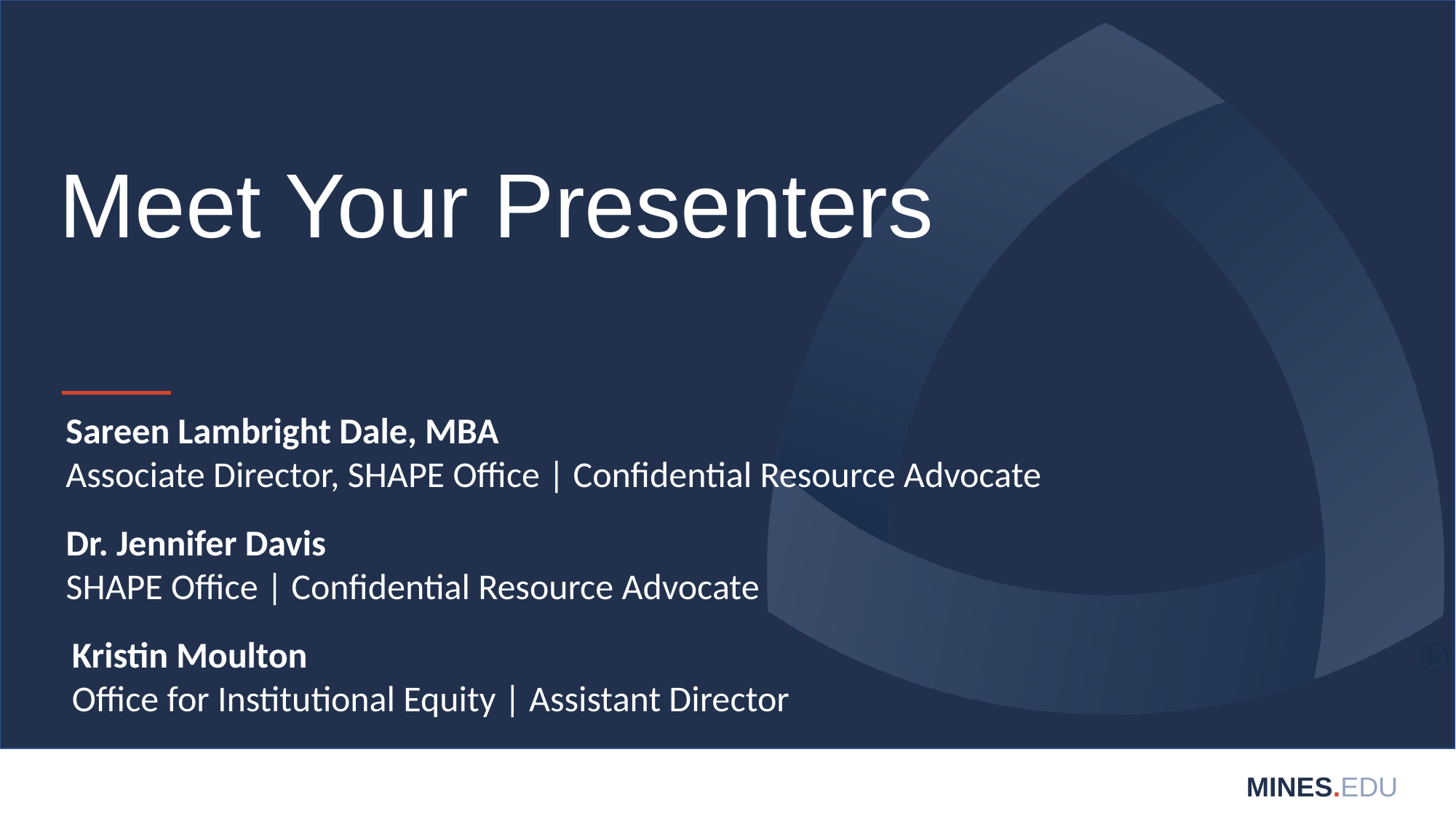

# Meet Your Presenters
Sareen Lambright Dale, MBA
Associate Director, SHAPE Office | Confidential Resource Advocate
Dr. Jennifer Davis
SHAPE Office | Confidential Resource Advocate
Kristin Moulton
Office for Institutional Equity | Assistant Director